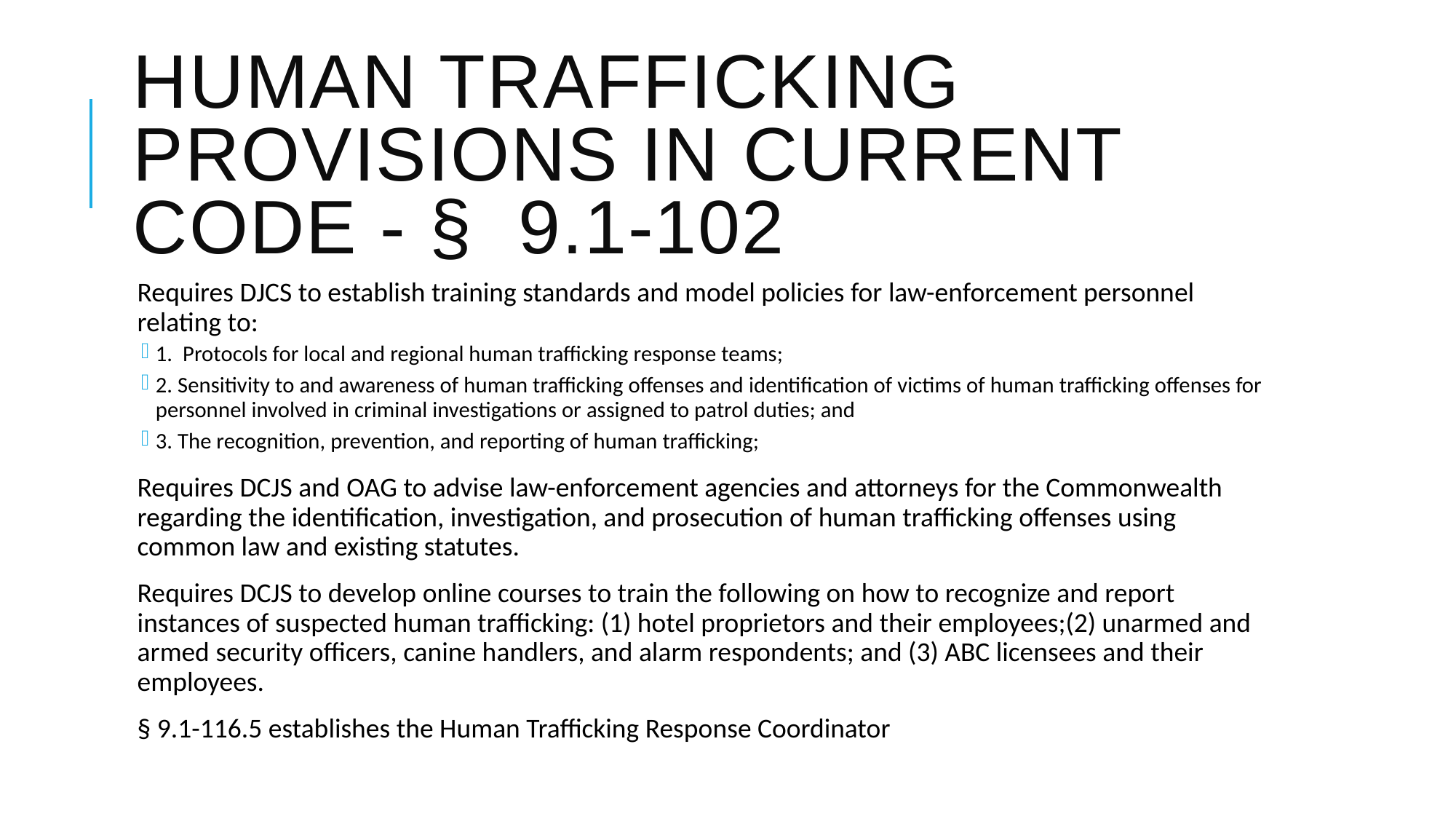

# Human trafficking provisions in current Code - §  9.1-102
Requires DJCS to establish training standards and model policies for law-enforcement personnel relating to:
1.  Protocols for local and regional human trafficking response teams;
2. Sensitivity to and awareness of human trafficking offenses and identification of victims of human trafficking offenses for personnel involved in criminal investigations or assigned to patrol duties; and
3. The recognition, prevention, and reporting of human trafficking;
Requires DCJS and OAG to advise law-enforcement agencies and attorneys for the Commonwealth regarding the identification, investigation, and prosecution of human trafficking offenses using common law and existing statutes.
Requires DCJS to develop online courses to train the following on how to recognize and report instances of suspected human trafficking: (1) hotel proprietors and their employees;(2) unarmed and armed security officers, canine handlers, and alarm respondents; and (3) ABC licensees and their employees.
§ 9.1-116.5 establishes the Human Trafficking Response Coordinator